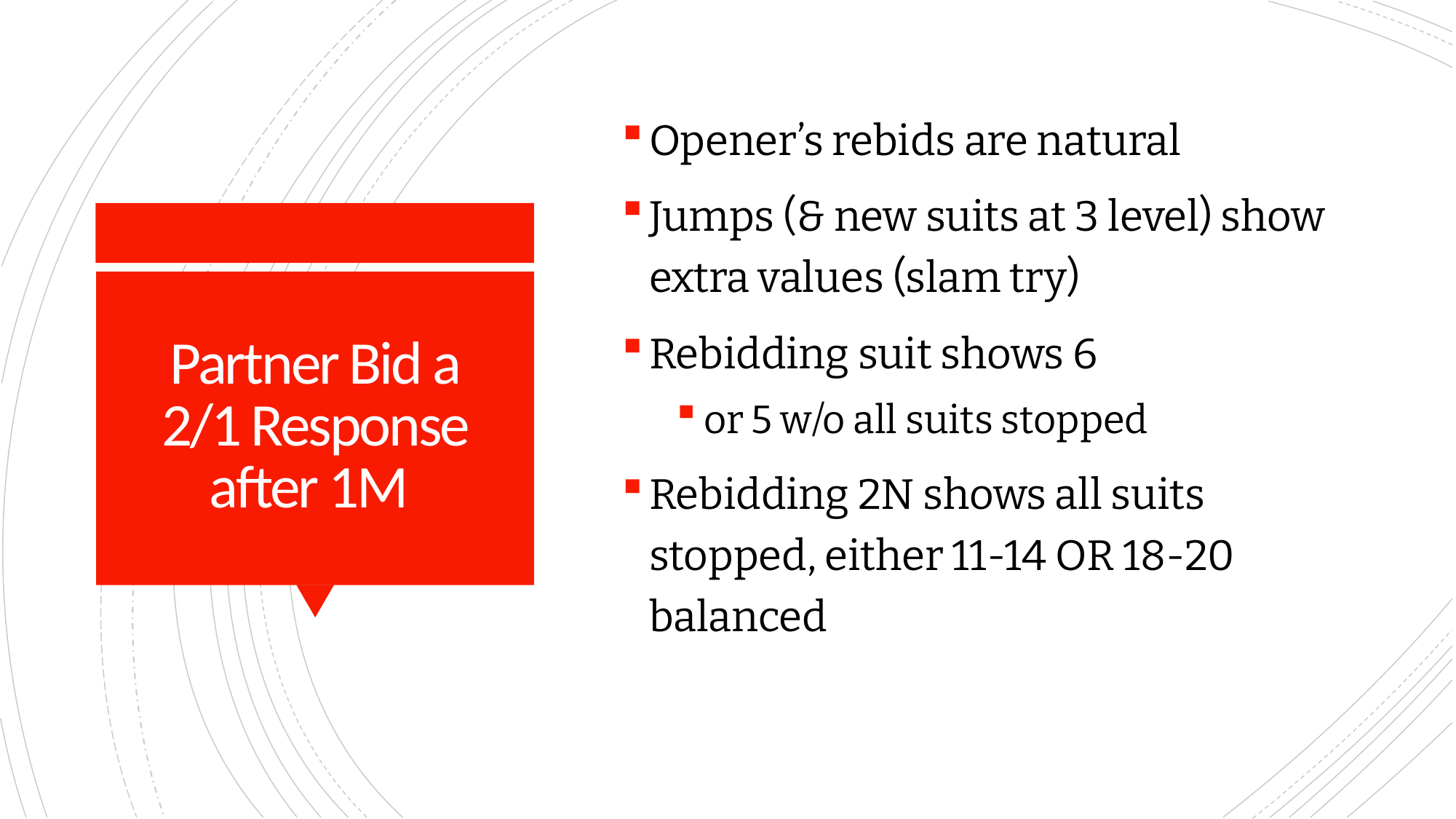

Opener’s rebids are natural
Jumps (& new suits at 3 level) show extra values (slam try)
Rebidding suit shows 6
or 5 w/o all suits stopped
Rebidding 2N shows all suits stopped, either 11-14 OR 18-20 balanced

# Partner Bid a 2/1 Response after 1M